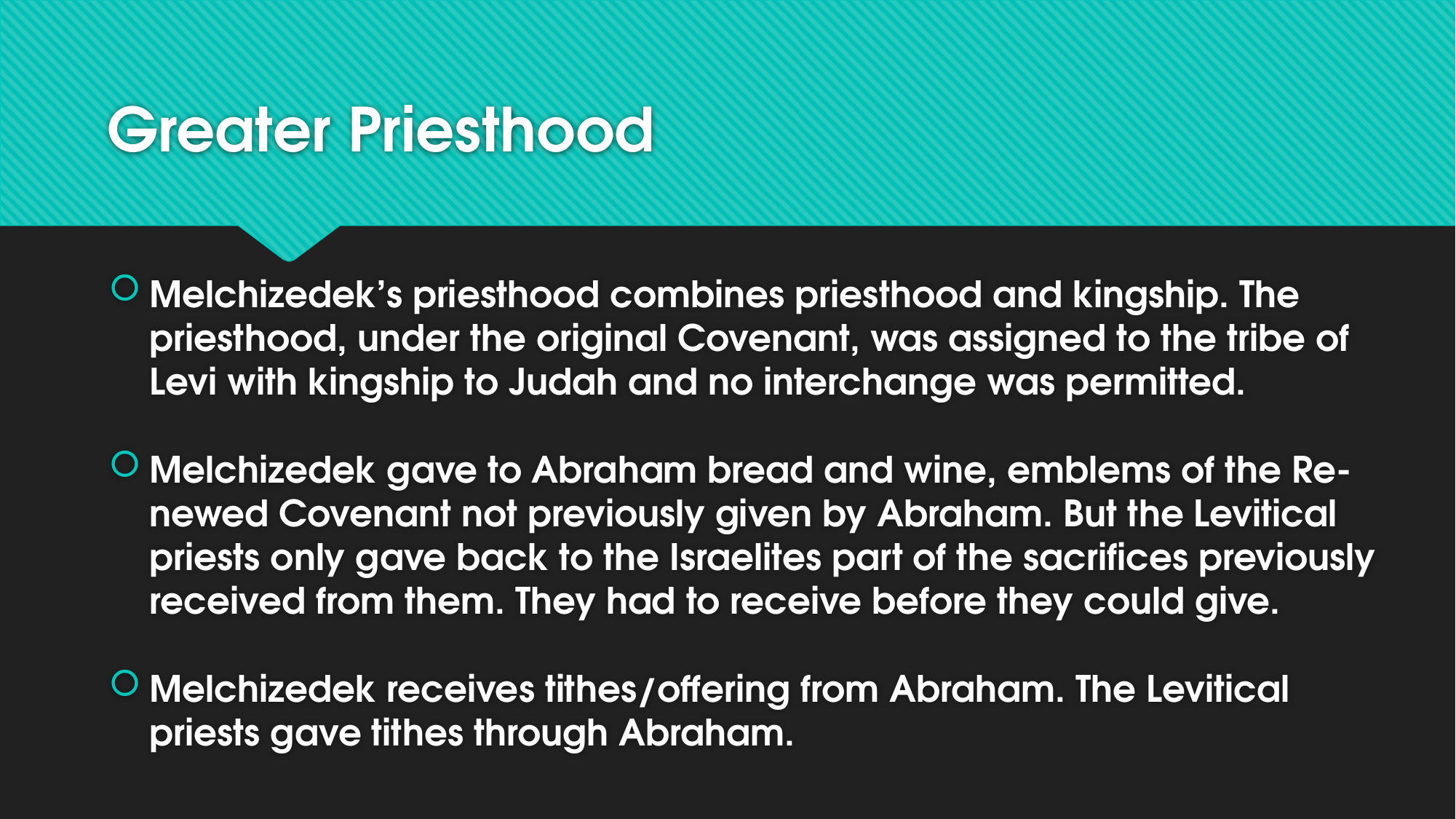

# Greater Priesthood
Melchizedek’s priesthood combines priesthood and kingship. The priesthood, under the original Covenant, was assigned to the tribe of Levi with kingship to Judah and no interchange was permitted.

Melchizedek gave to Abraham bread and wine, emblems of the Re-newed Covenant not previously given by Abraham. But the Levitical priests only gave back to the Israelites part of the sacrifices previously received from them. They had to receive before they could give.

Melchizedek receives tithes/offering from Abraham. The Levitical priests gave tithes through Abraham.